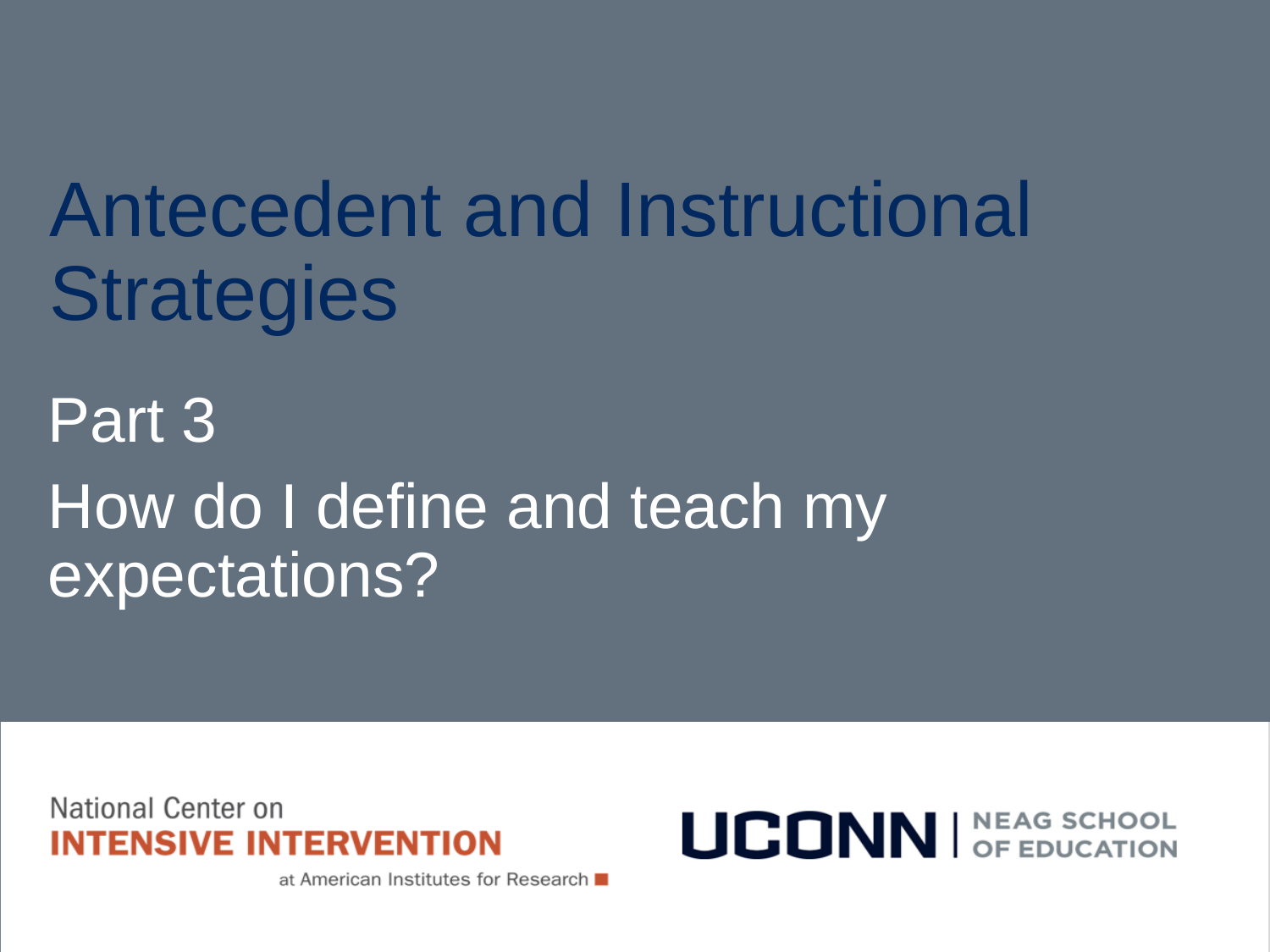

Antecedent and Instructional Strategies
Part 3
How do I define and teach my expectations?